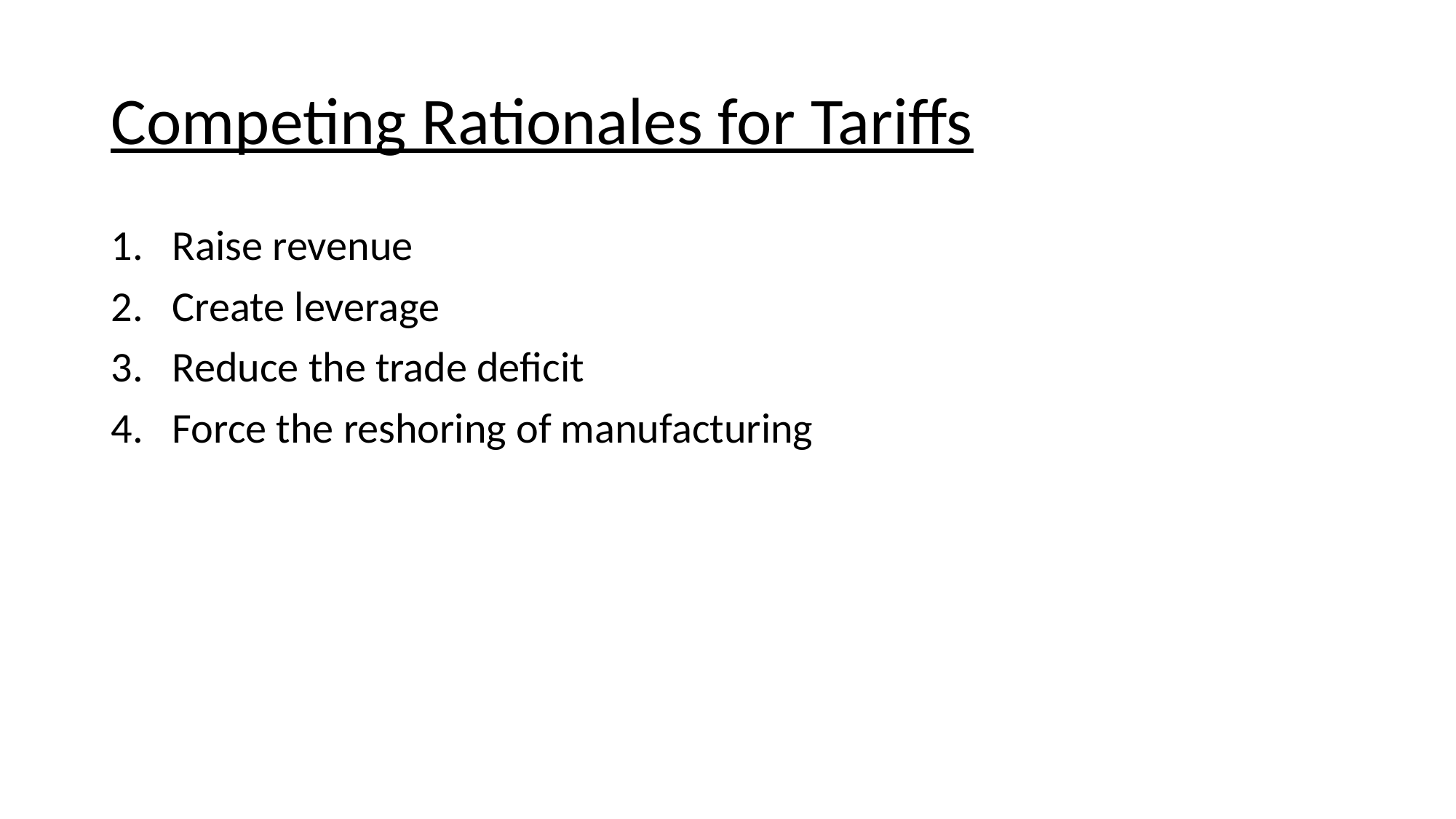

# Competing Rationales for Tariffs
Raise revenue
Create leverage
Reduce the trade deficit
Force the reshoring of manufacturing